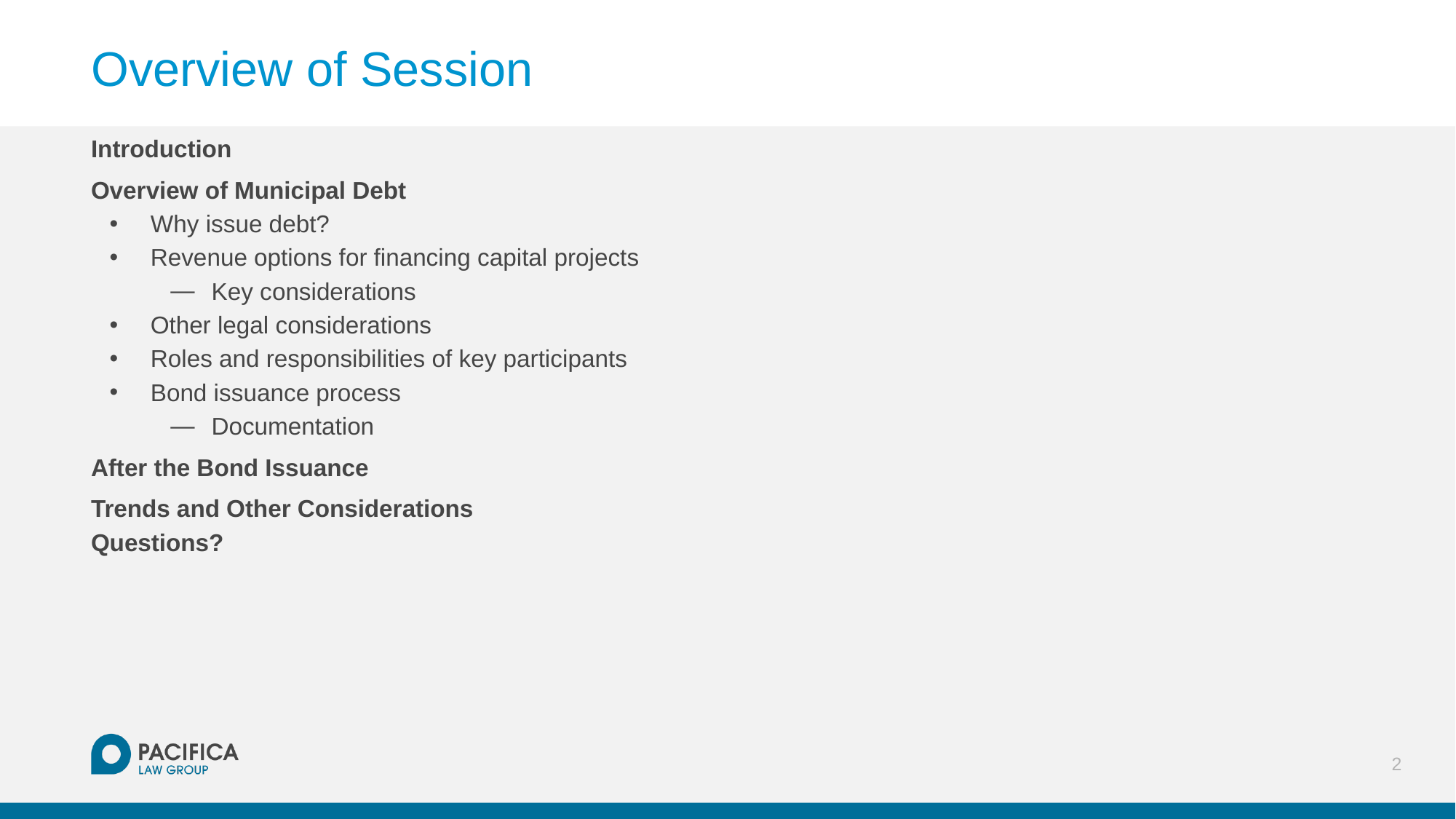

# Overview of Session
Introduction
Overview of Municipal Debt
Why issue debt?
Revenue options for financing capital projects
Key considerations
Other legal considerations
Roles and responsibilities of key participants
Bond issuance process
Documentation
After the Bond Issuance
Trends and Other Considerations
Questions?
2